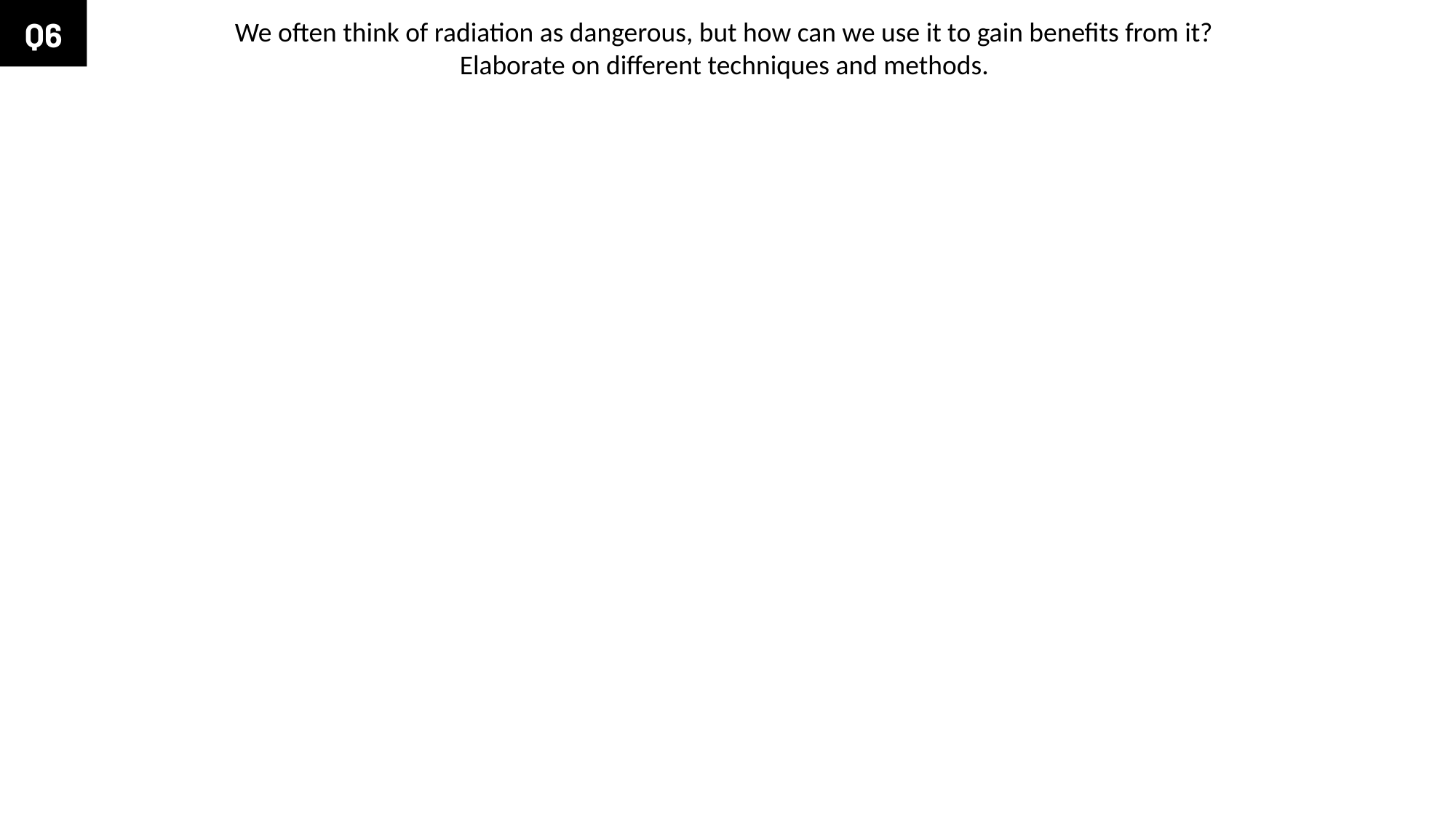

Q6
We often think of radiation as dangerous, but how can we use it to gain benefits from it?
Elaborate on different techniques and methods.